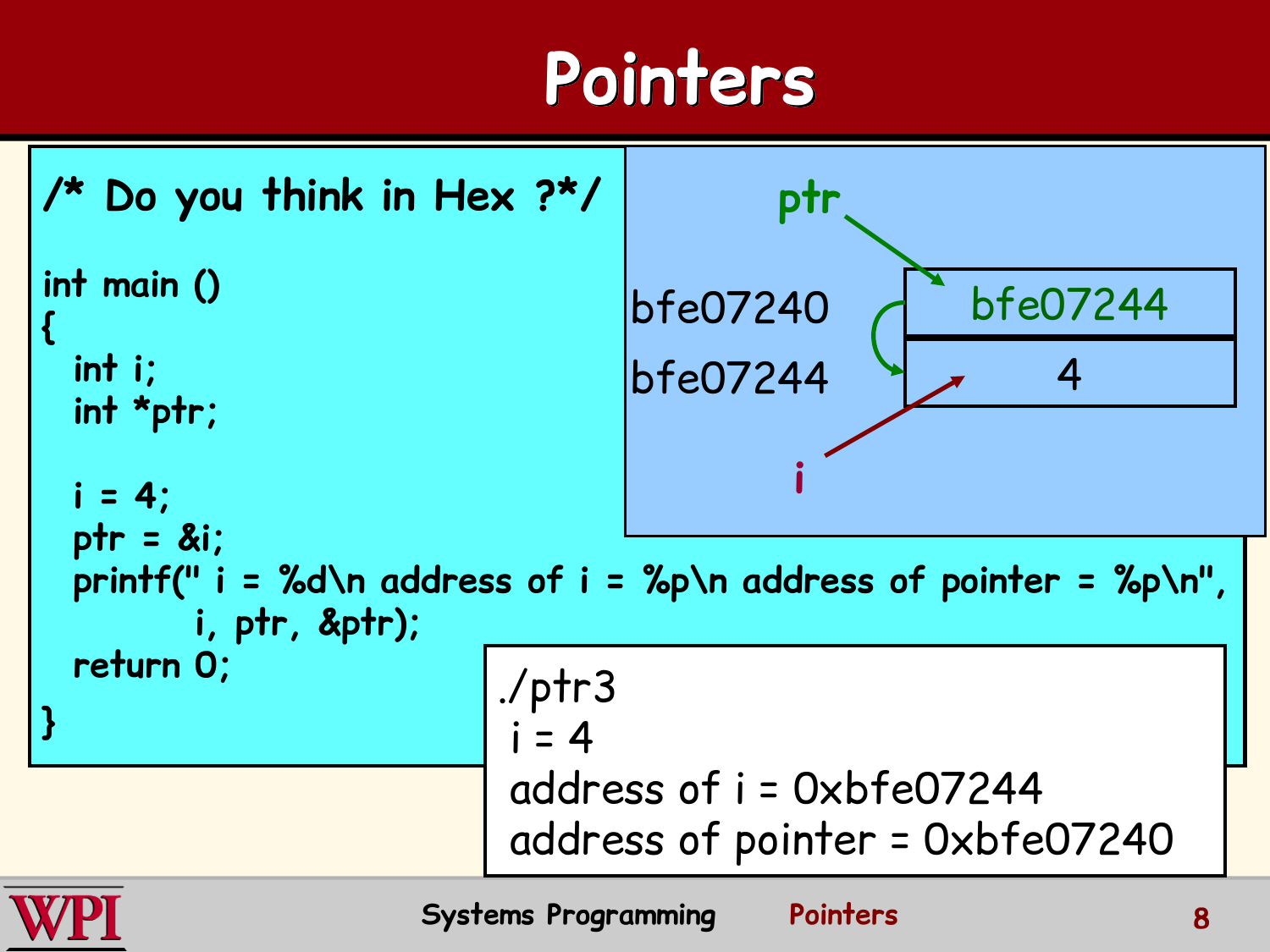

# Pointers
/* Do you think in Hex ?*/

int main ()
{
  int i;
  int *ptr;

  i = 4;
  ptr = &i;
  printf(" i = %d\n address of i = %p\n address of pointer = %p\n",
          i, ptr, &ptr);
  return 0;
}

ptr

bfe07244
bfe07240
4
bfe07244

i
./ptr3
 i = 4
 address of i = 0xbfe07244
 address of pointer = 0xbfe07240
Systems Programming      Pointers
8